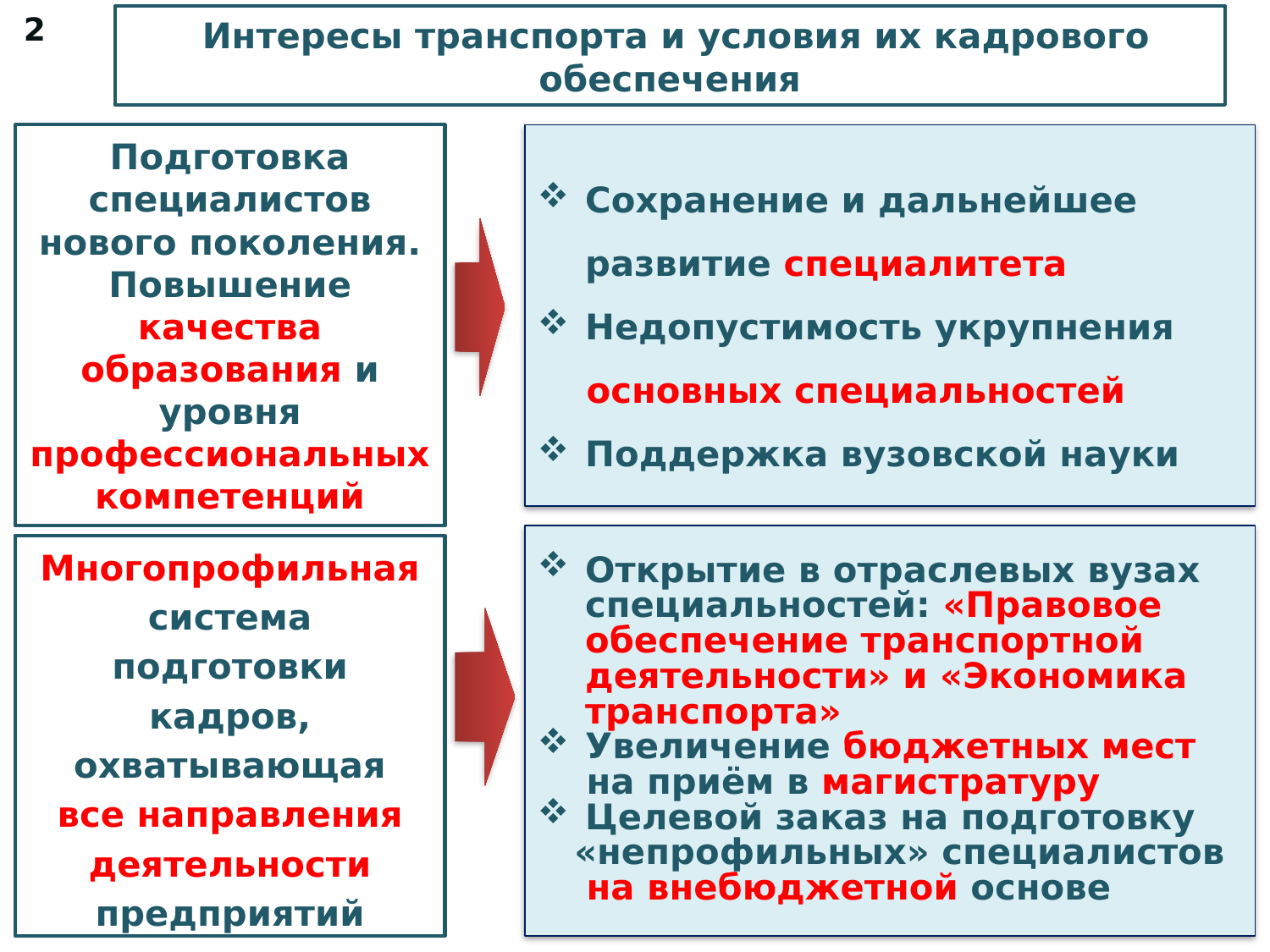

2
 Интересы транспорта и условия их кадрового
обеспечения
Подготовка
специалистов нового поколения.
Повышение качества
образования и уровня
профессиональных
компетенций
Сохранение и дальнейшее развитие специалитета
Недопустимость укрупнения
    основных специальностей
Поддержка вузовской науки

Открытие в отраслевых вузах специальностей: «Правовое обеспечение транспортной деятельности» и «Экономика транспорта»
Увеличение бюджетных мест
    на приём в магистратуру
Целевой заказ на подготовку
   «непрофильных» специалистов
    на внебюджетной основе
Многопрофильная
система подготовки
кадров, охватывающая
все направления
деятельности
предприятий